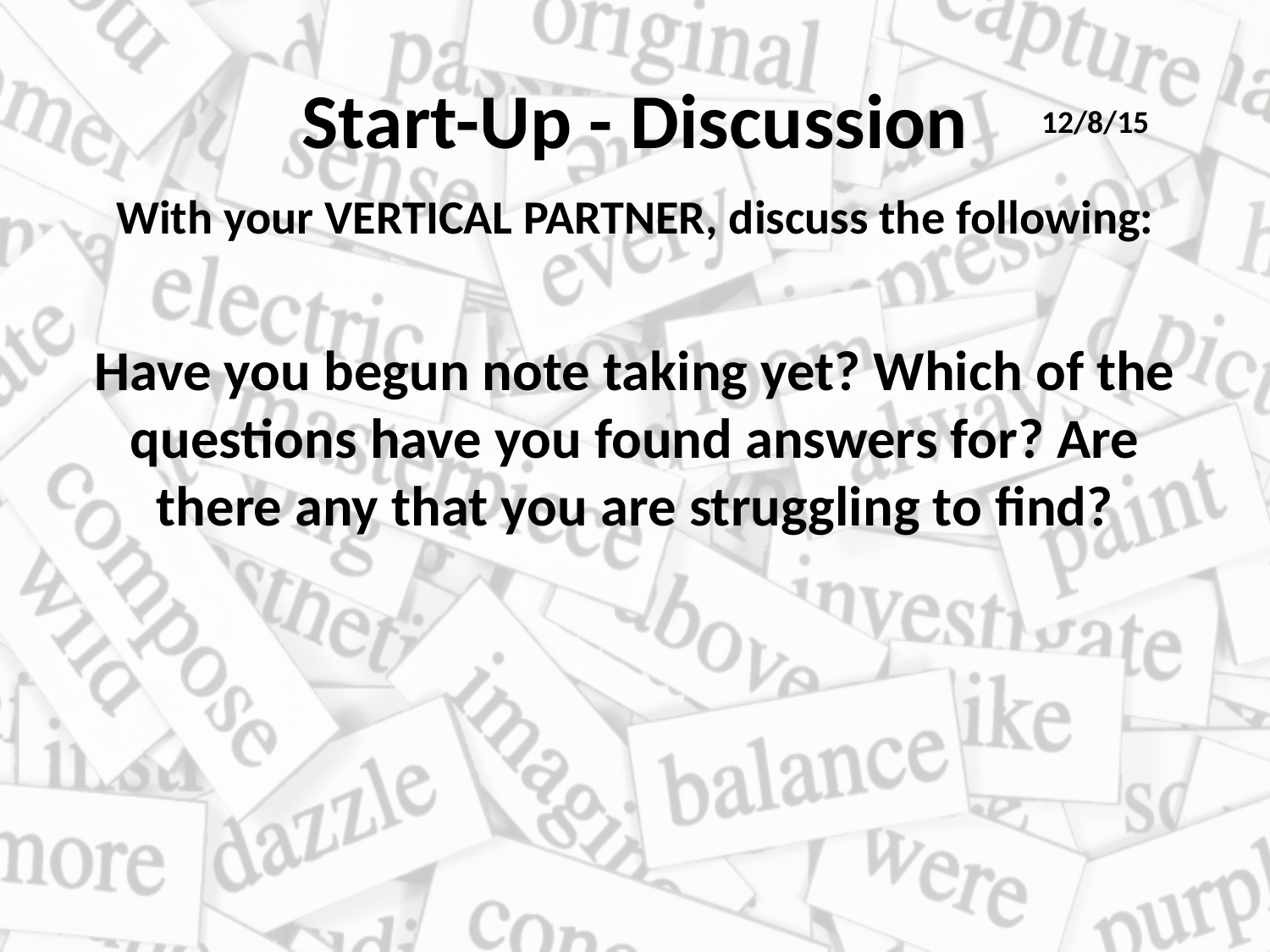

# Start-Up - Discussion
12/8/15
With your VERTICAL PARTNER, discuss the following:

Have you begun note taking yet? Which of the questions have you found answers for? Are there any that you are struggling to find?